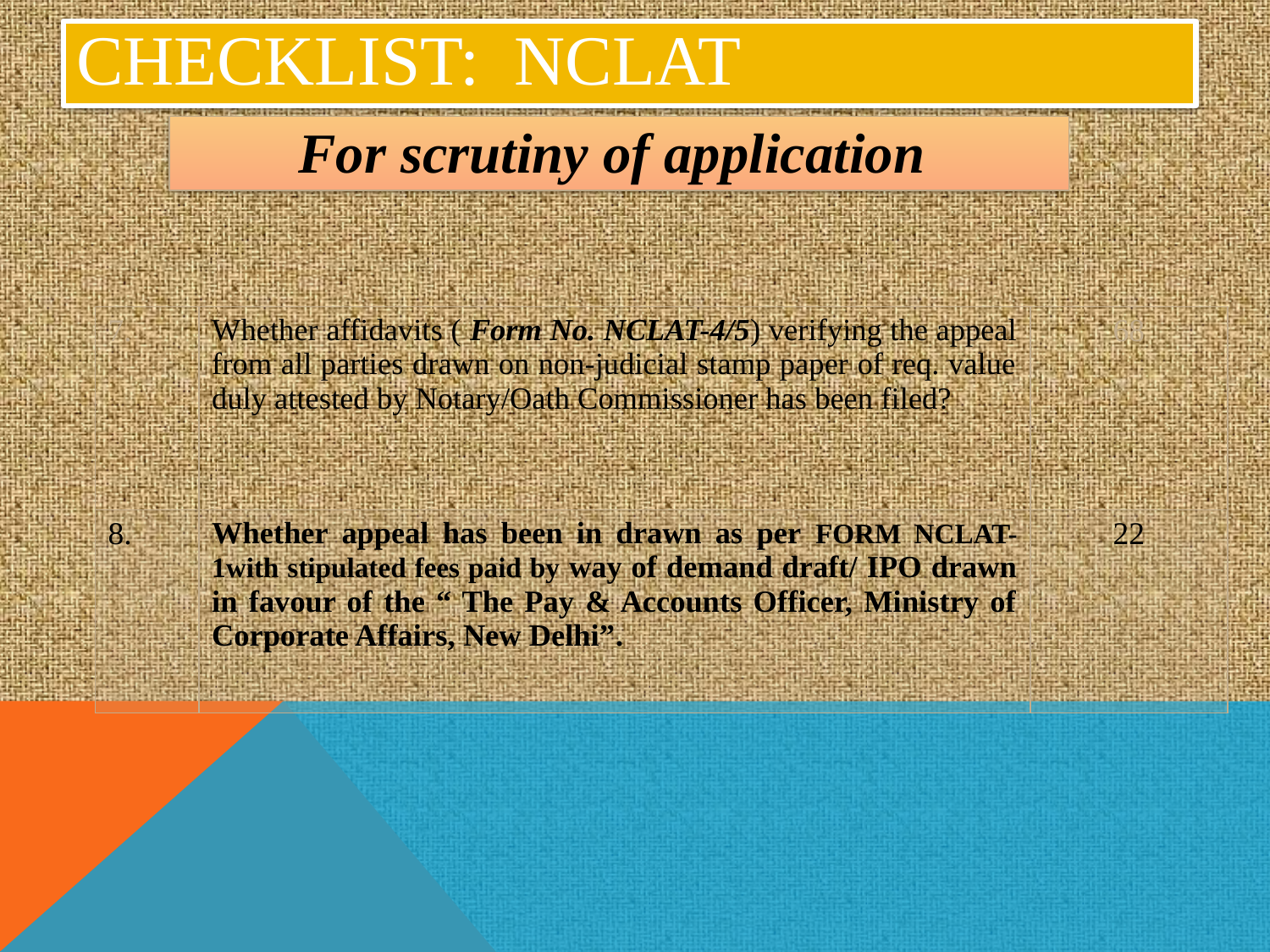

# CHECKLIST:  NCLAT
For scrutiny of application
| 7. | Whether affidavits ( Form No. NCLAT-4/5) verifying the appeal from all parties drawn on non-judicial stamp paper of req. value duly attested by Notary/Oath Commissioner has been filed? | 68 |
| --- | --- | --- |
| 8. | Whether appeal has been in drawn as per FORM NCLAT-1with stipulated fees paid by way of demand draft/ IPO drawn in favour of the “ The Pay & Accounts Officer, Ministry of Corporate Affairs, New Delhi”. | 22 |